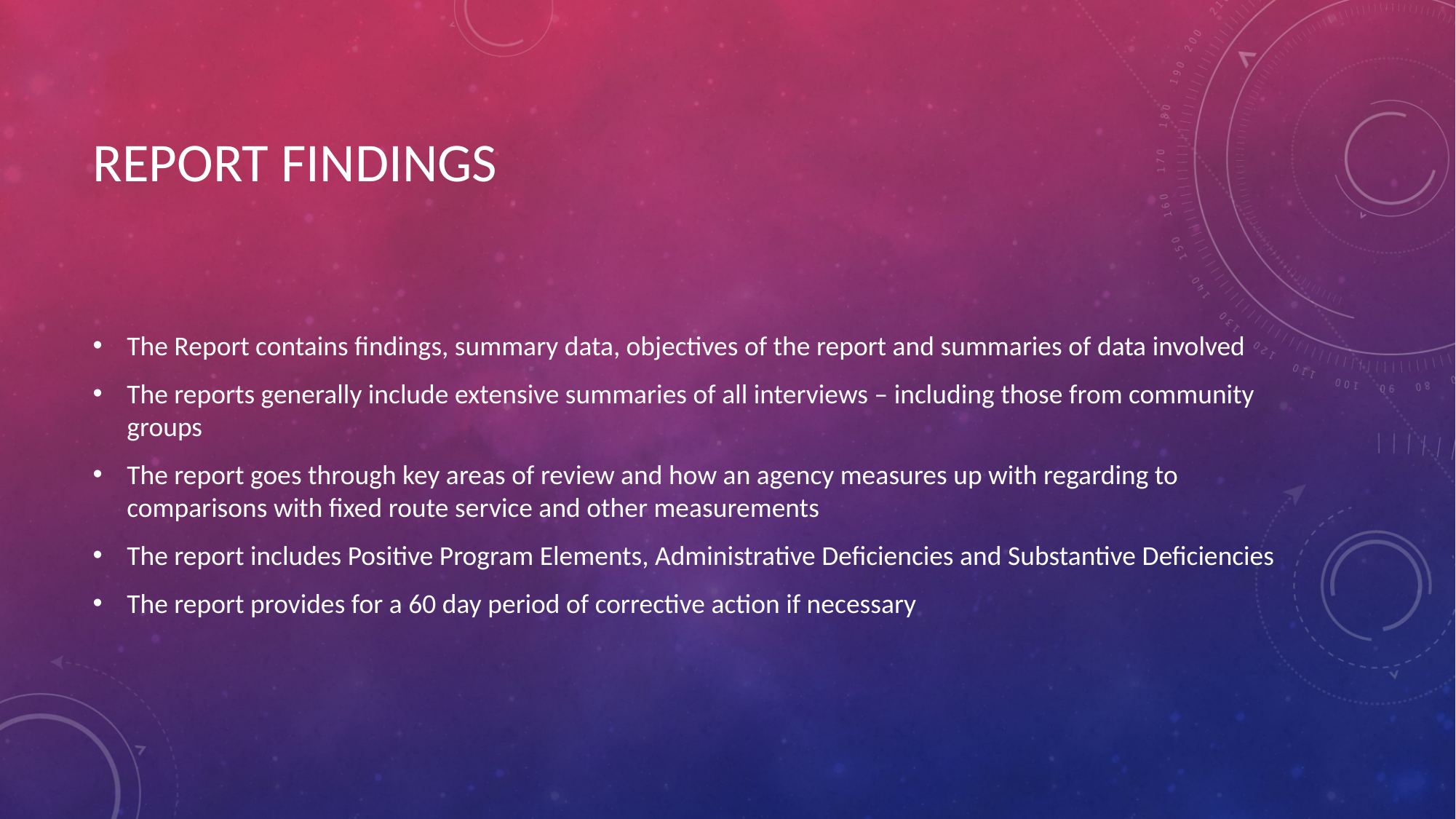

# Report Findings
The Report contains findings, summary data, objectives of the report and summaries of data involved
The reports generally include extensive summaries of all interviews – including those from community groups
The report goes through key areas of review and how an agency measures up with regarding to comparisons with fixed route service and other measurements
The report includes Positive Program Elements, Administrative Deficiencies and Substantive Deficiencies
The report provides for a 60 day period of corrective action if necessary